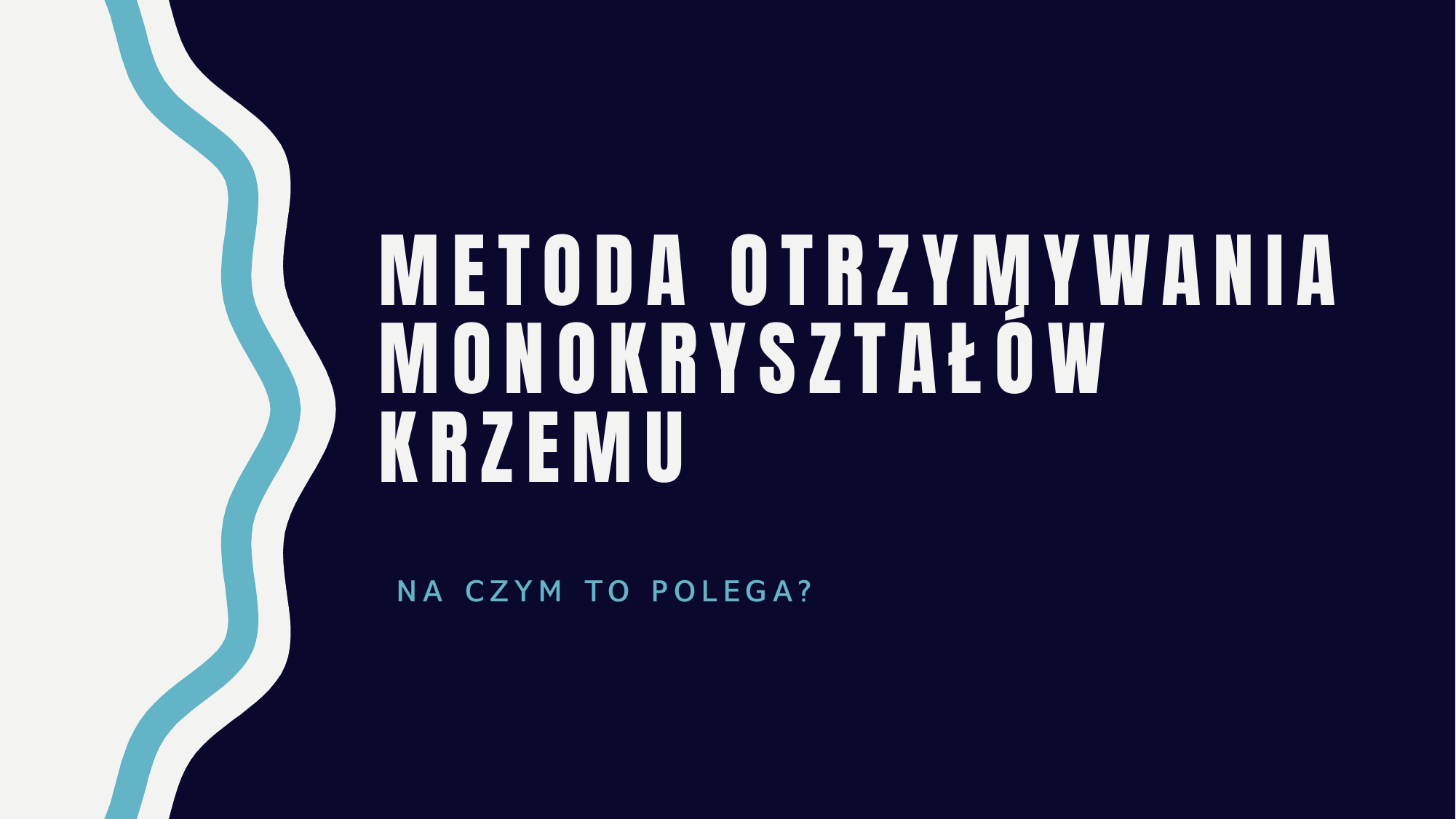

# Metoda otrzymywania monokryształów krzemu
Na czym to polega?